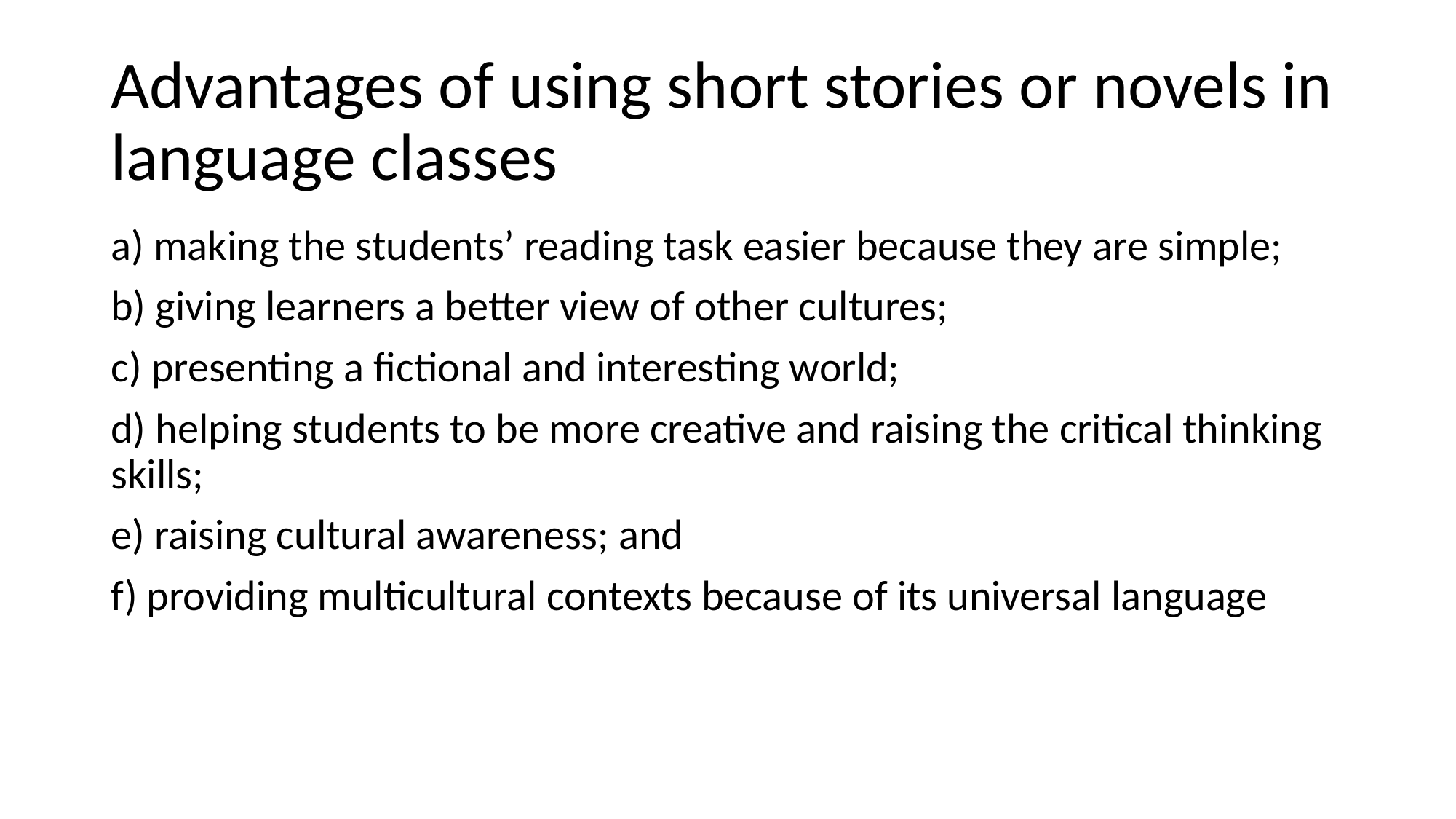

# Advantages of using short stories or novels in language classes
a) making the students’ reading task easier because they are simple;
b) giving learners a better view of other cultures;
c) presenting a fictional and interesting world;
d) helping students to be more creative and raising the critical thinking skills;
e) raising cultural awareness; and
f) providing multicultural contexts because of its universal language